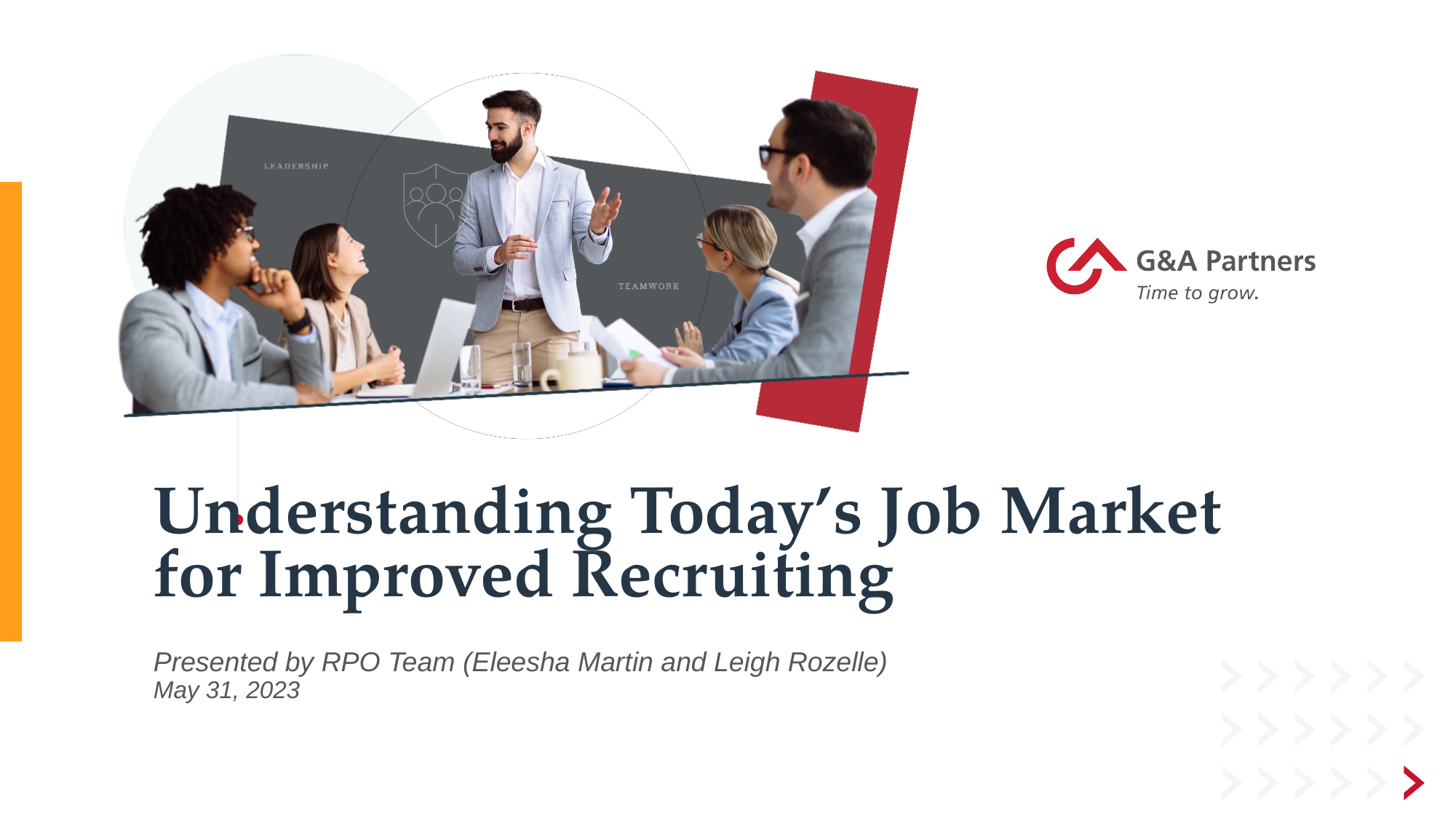

# Understanding Today’s Job Market for Improved Recruiting
Presented by RPO Team (Eleesha Martin and Leigh Rozelle)
May 31, 2023